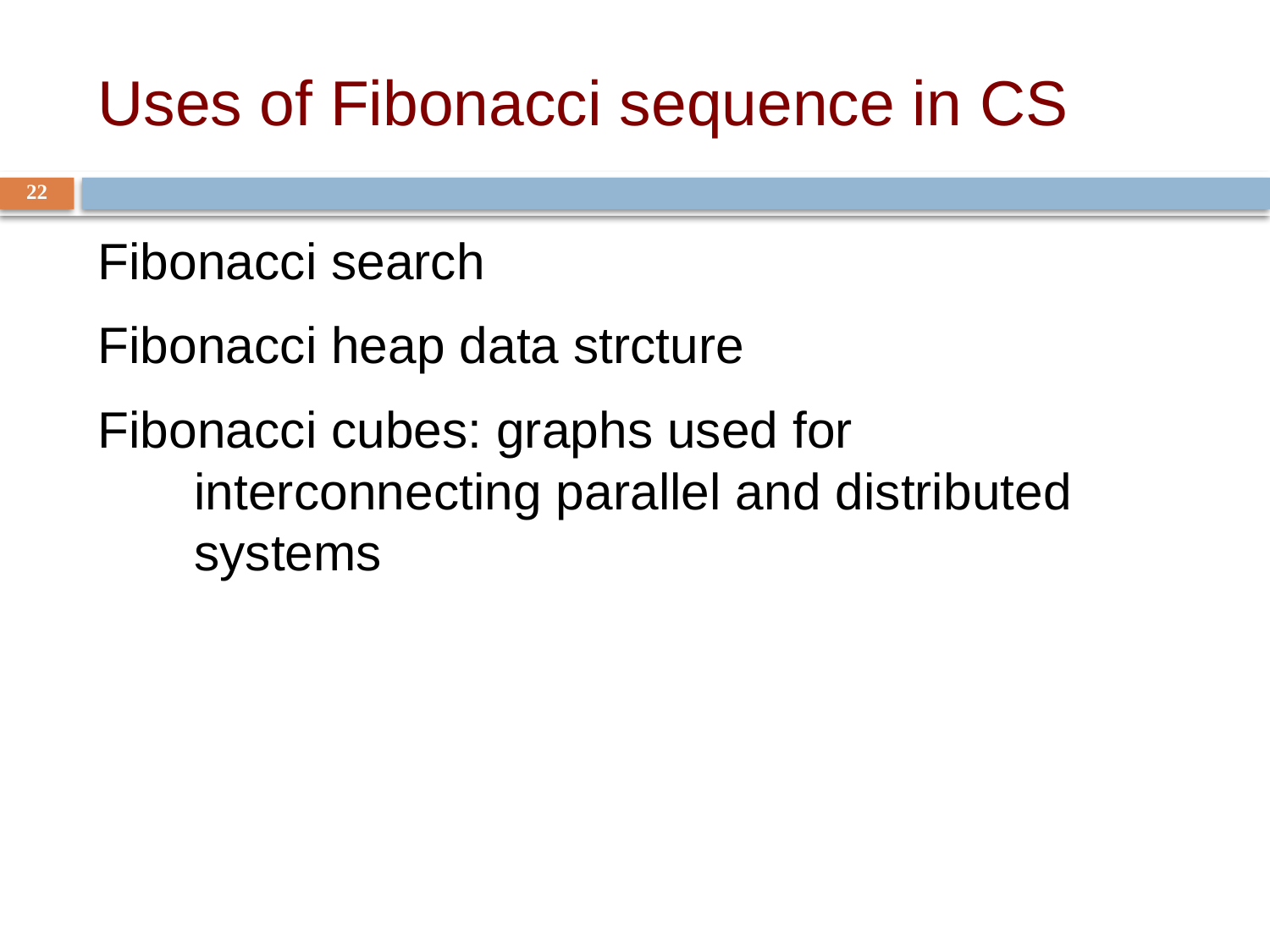

# Uses of Fibonacci sequence in CS
22
Fibonacci search
Fibonacci heap data strcture
Fibonacci cubes: graphs used for interconnecting parallel and distributed systems